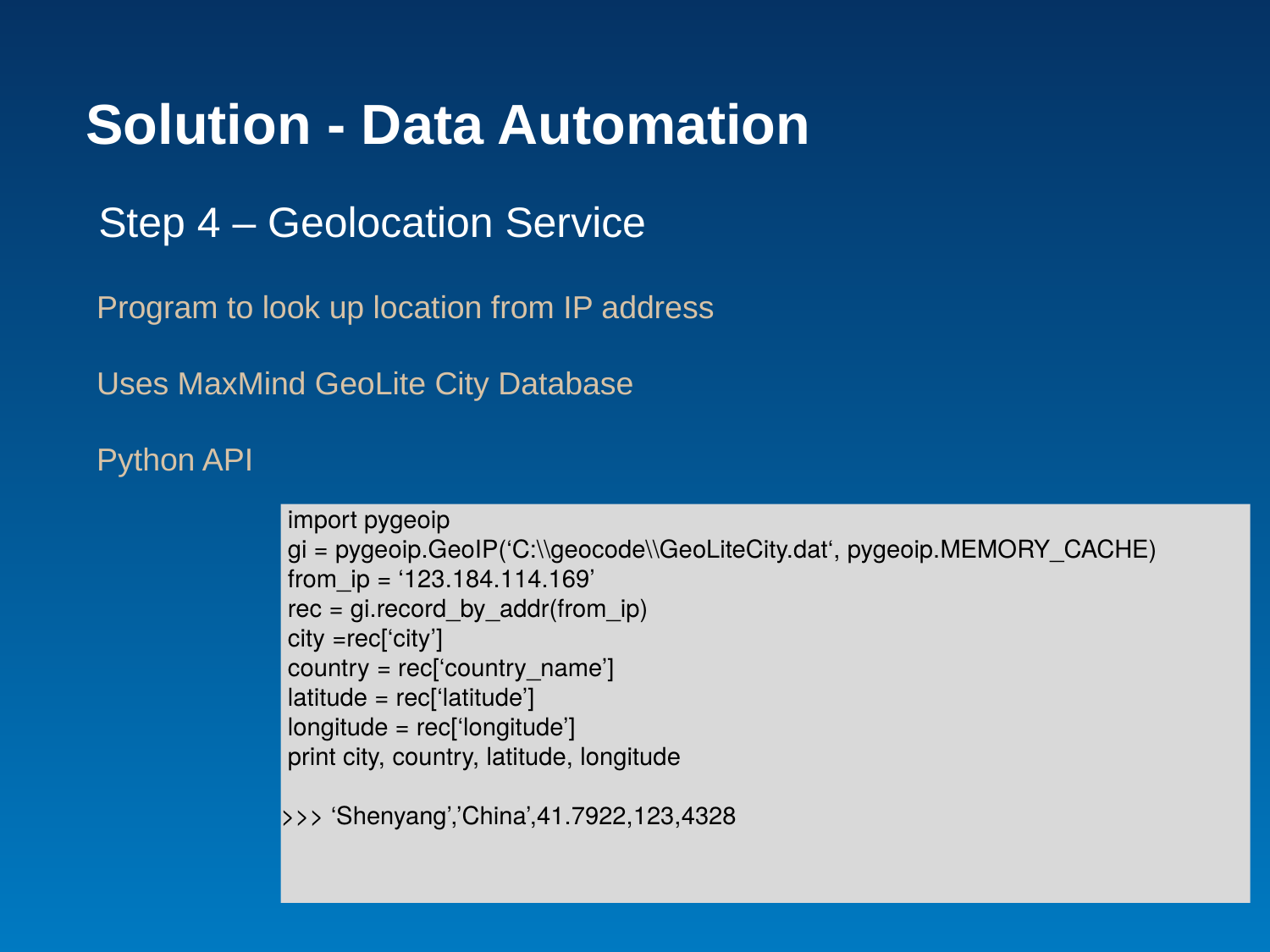

Solution - Data Automation

Step 4 – Geolocation Service

Program to look up location from IP address
Uses MaxMind GeoLite City Database
Python API
 import pygeoip
 gi = pygeoip.GeoIP(‘C:\\geocode\\GeoLiteCity.dat‘, pygeoip.MEMORY_CACHE)
 from_ip = ‘123.184.114.169’
 rec = gi.record_by_addr(from_ip)
 city =rec[‘city’]
 country = rec[‘country_name’]
 latitude = rec[‘latitude’]
 longitude = rec[‘longitude’]
 print city, country, latitude, longitude

>>> ‘Shenyang’,’China’,41.7922,123,4328